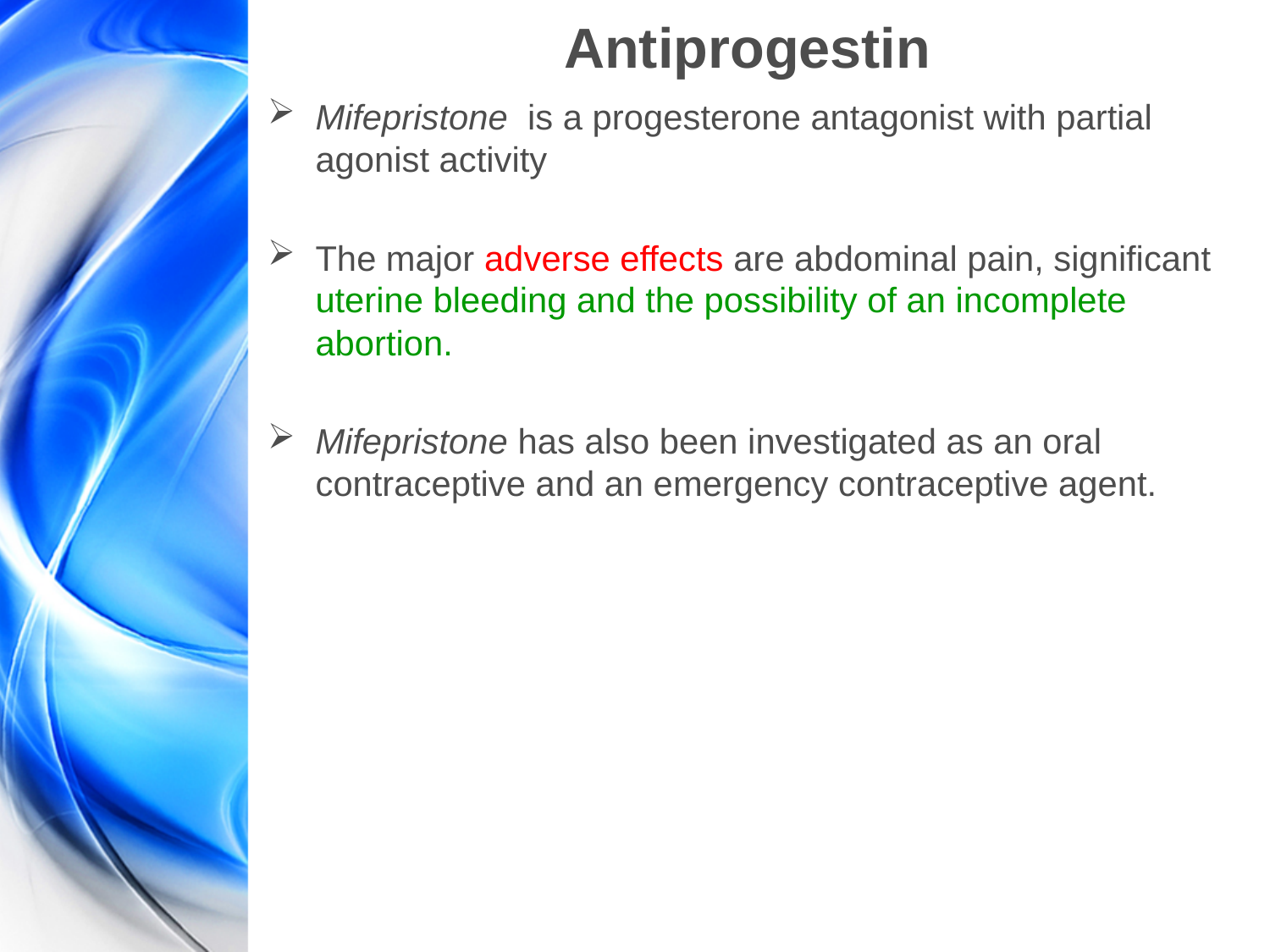

# Antiprogestin
Mifepristone  is a progesterone antagonist with partial agonist activity

The major adverse effects are abdominal pain, significant uterine bleeding and the possibility of an incomplete abortion.

Mifepristone has also been investigated as an oral contraceptive and an emergency contraceptive agent.